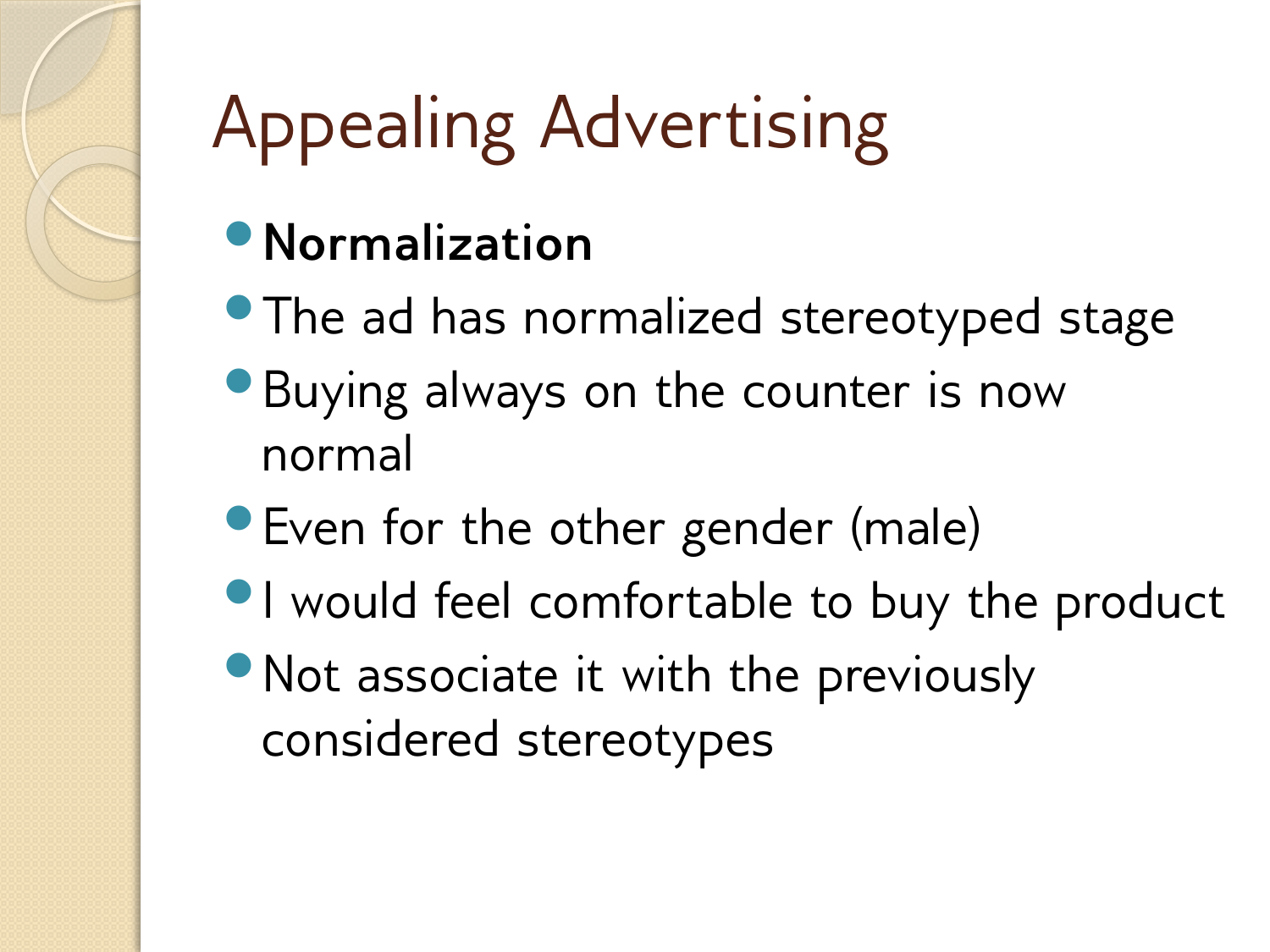

# Appealing Advertising
Normalization
The ad has normalized stereotyped stage
Buying always on the counter is now normal
Even for the other gender (male)
I would feel comfortable to buy the product
Not associate it with the previously considered stereotypes